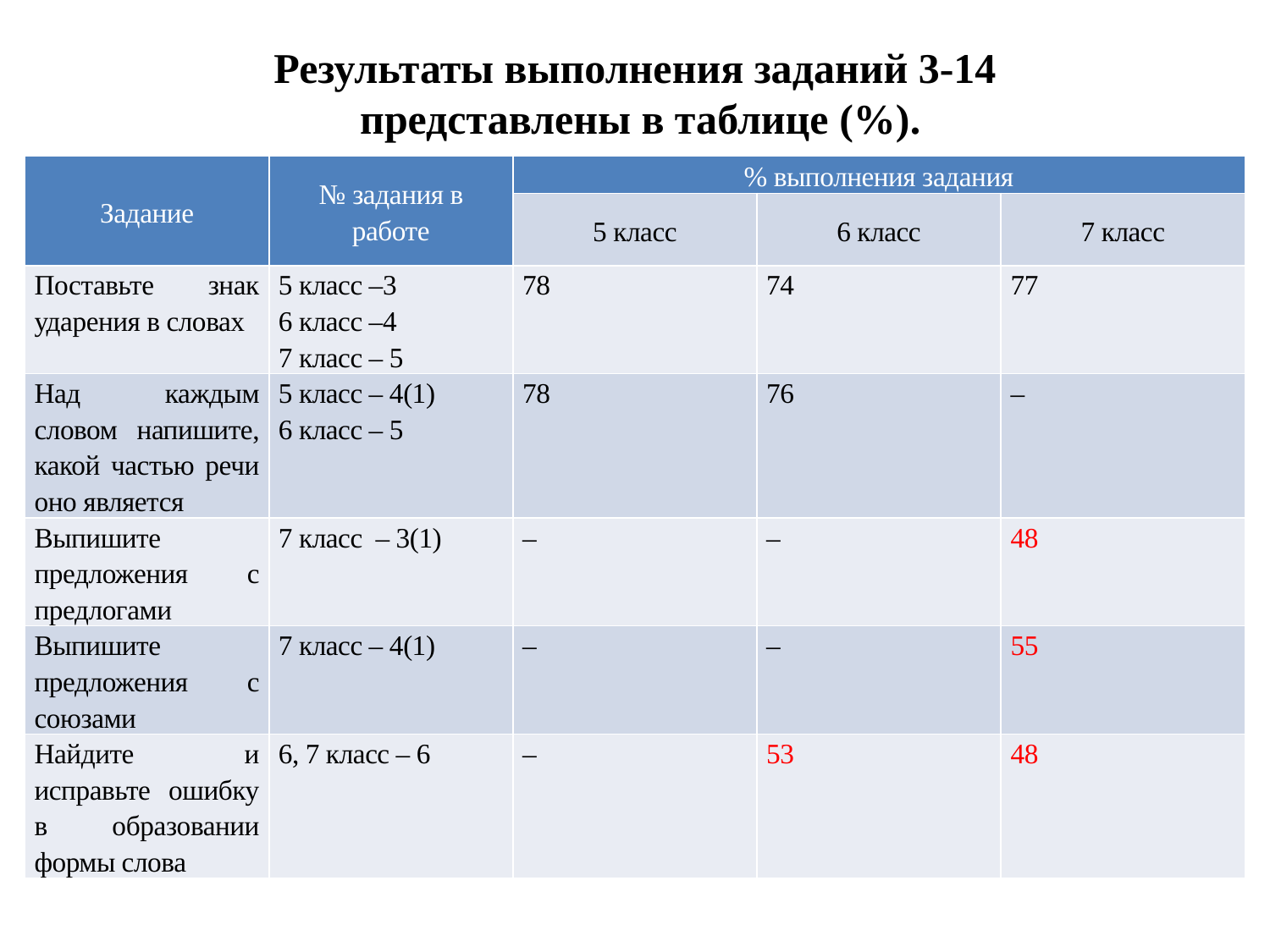

# Результаты выполнения заданий 3-14 представлены в таблице (%).
| Задание | № задания в работе | % выполнения задания |  |  |
| --- | --- | --- | --- | --- |
|  |  | 5 класс | 6 класс | 7 класс |
| Поставьте знак ударения в словах | 5 класс –3 6 класс –4 7 класс – 5 | 78 | 74 | 77 |
| Над каждым словом напишите, какой частью речи оно является | 5 класс – 4(1) 6 класс – 5 | 78 | 76 | – |
| Выпишите предложения с предлогами | 7 класс – 3(1) | – | – | 48 |
| Выпишите предложения с союзами | 7 класс – 4(1) | – | – | 55 |
| Найдите и исправьте ошибку в образовании формы слова | 6, 7 класс – 6 | – | 53 | 48 |